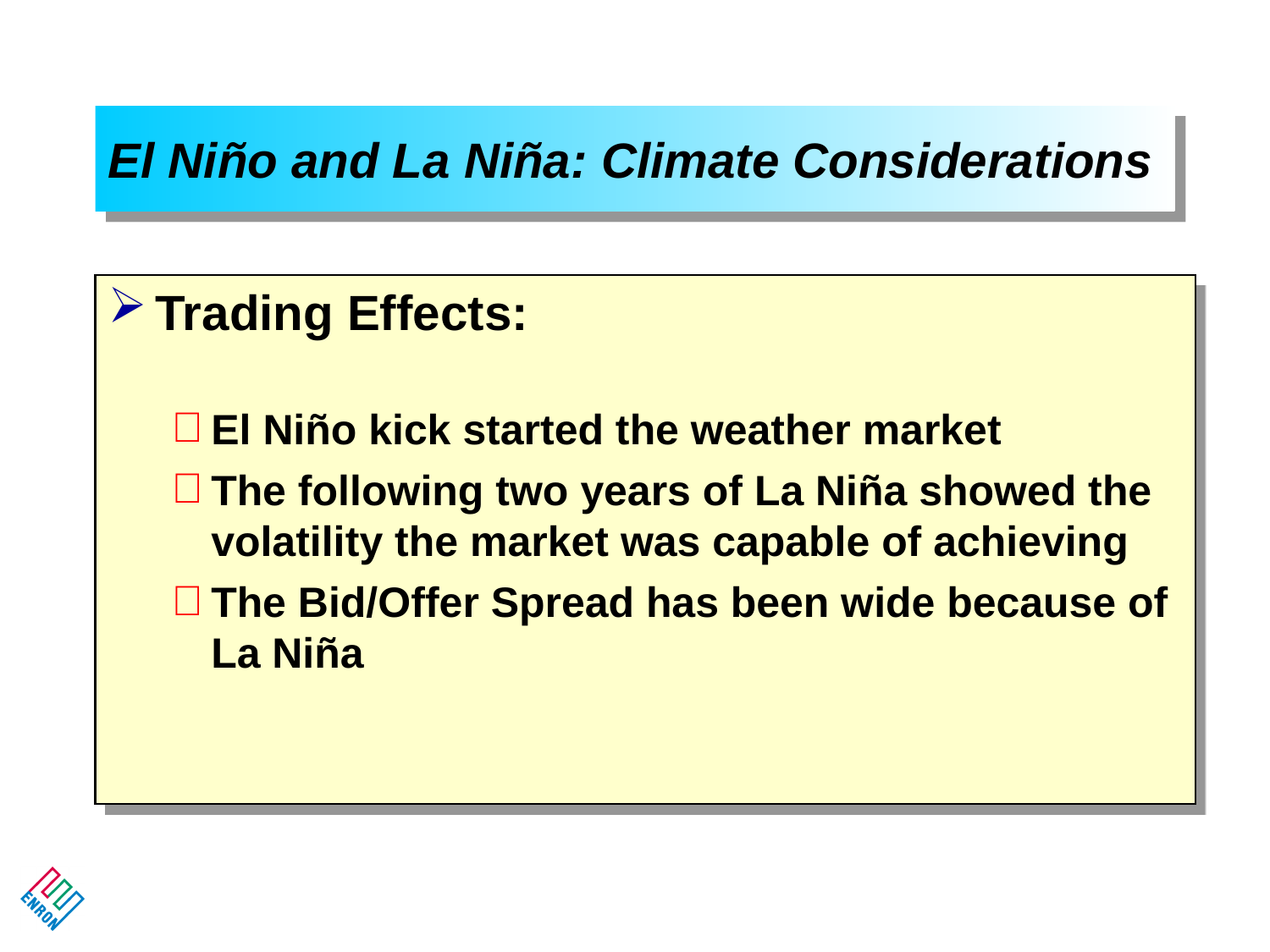

El Niño and La Niña: Climate Considerations
# Trading Effects:
El Niño kick started the weather market
The following two years of La Niña showed the volatility the market was capable of achieving
The Bid/Offer Spread has been wide because of La Niña